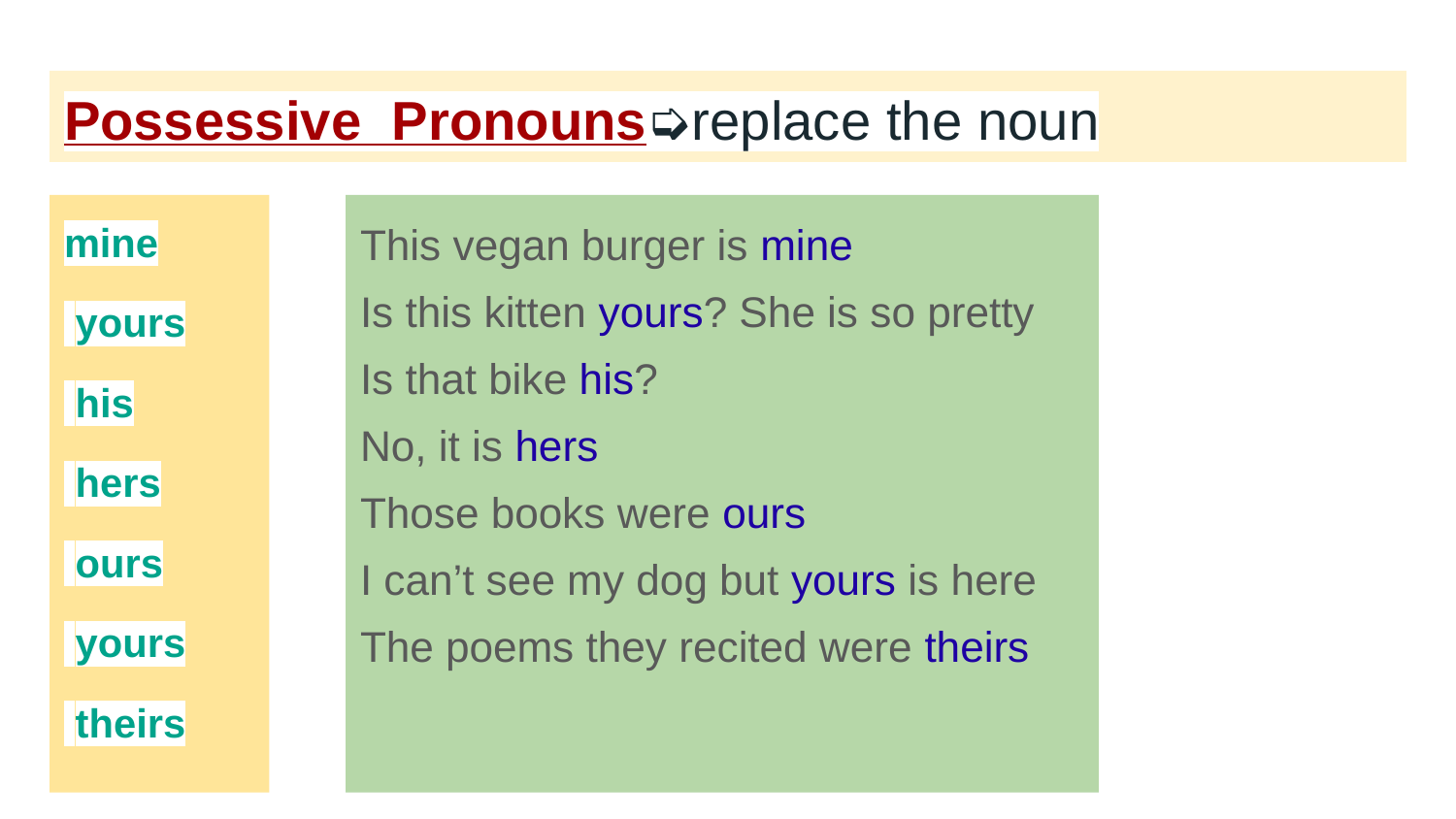

# Possessive  Pronouns➭replace the noun
mine
 yours
 his
 hers
 ours
 yours
 theirs
This vegan burger is mine
Is this kitten yours? She is so pretty
Is that bike his?
No, it is hers
Those books were ours
I can’t see my dog but yours is here
The poems they recited were theirs